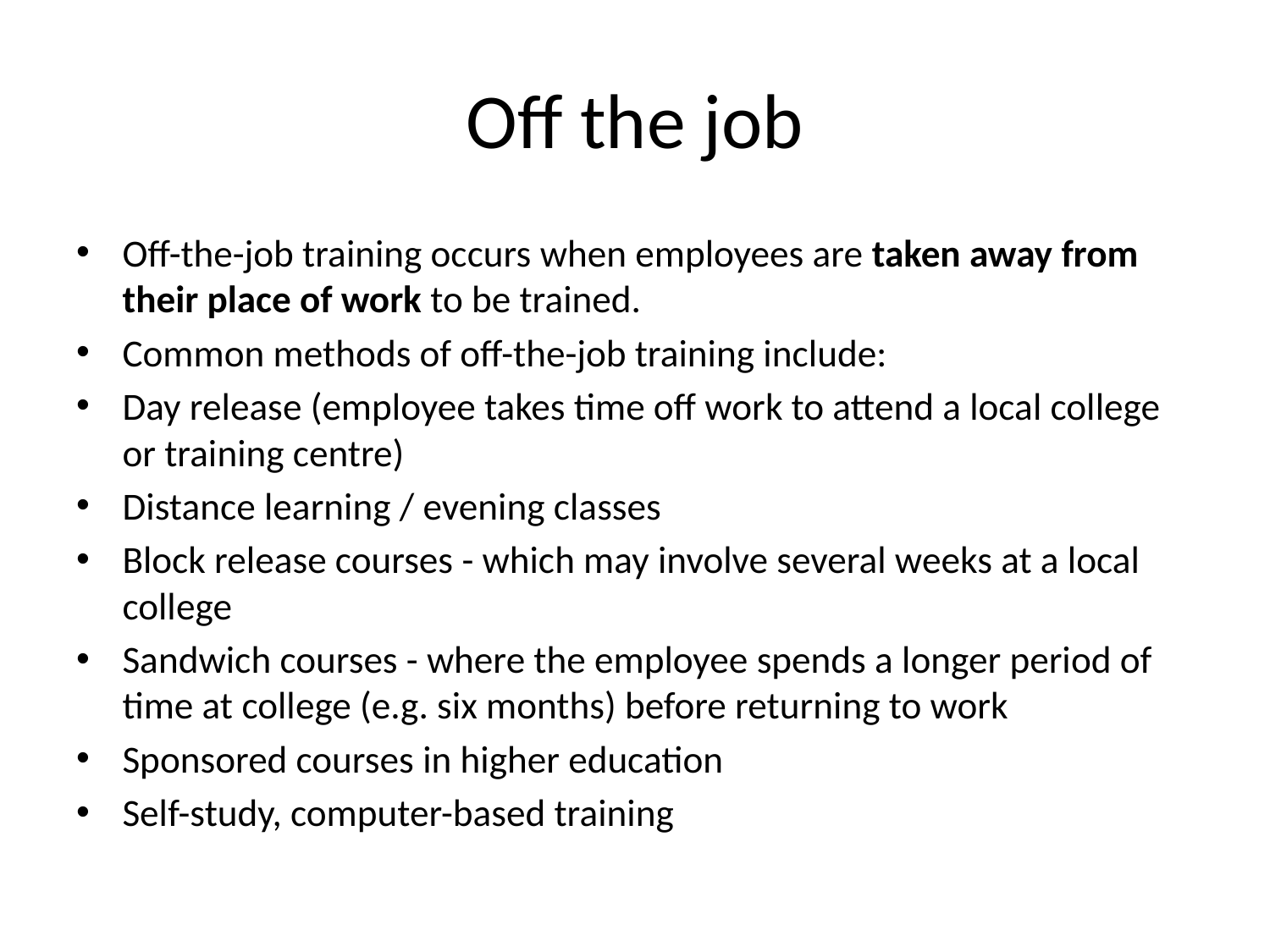

# Off the job
Off-the-job training occurs when employees are taken away from their place of work to be trained.
Common methods of off-the-job training include:
Day release (employee takes time off work to attend a local college or training centre)
Distance learning / evening classes
Block release courses - which may involve several weeks at a local college
Sandwich courses - where the employee spends a longer period of time at college (e.g. six months) before returning to work
Sponsored courses in higher education
Self-study, computer-based training